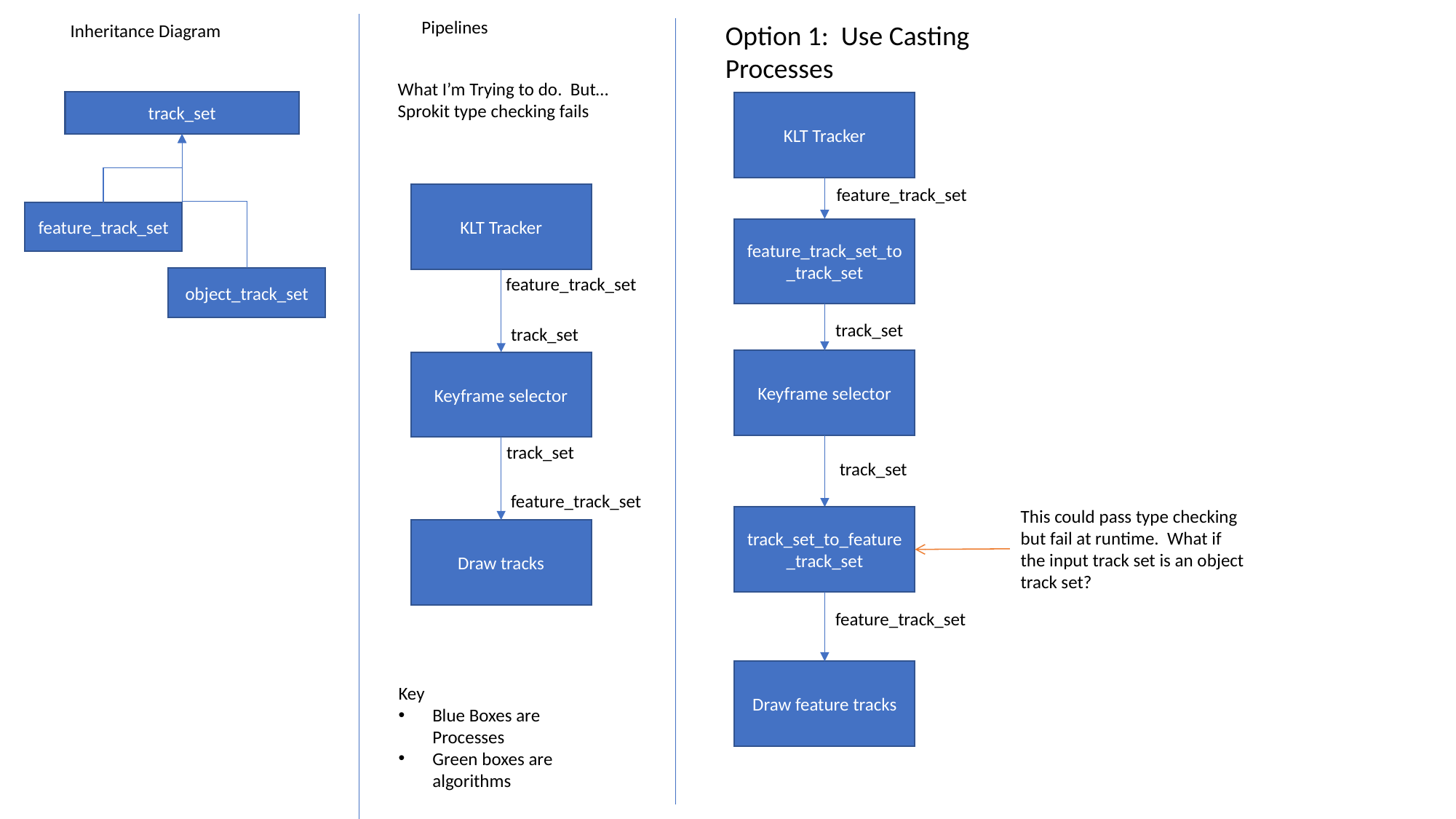

Pipelines
Option 1:  Use Casting Processes
Inheritance Diagram
What I’m Trying to do.  But… Sprokit type checking fails
track_set
KLT Tracker
feature_track_set
KLT Tracker
feature_track_set
feature_track_set_to_track_set
feature_track_set
object_track_set
track_set
track_set
Keyframe selector
Keyframe selector
track_set
track_set
feature_track_set
This could pass type checking  but fail at runtime.  What if the input track set is an object track set?
track_set_to_feature_track_set
Draw tracks
feature_track_set
Draw feature tracks
Key
Blue Boxes are Processes
Green boxes are algorithms